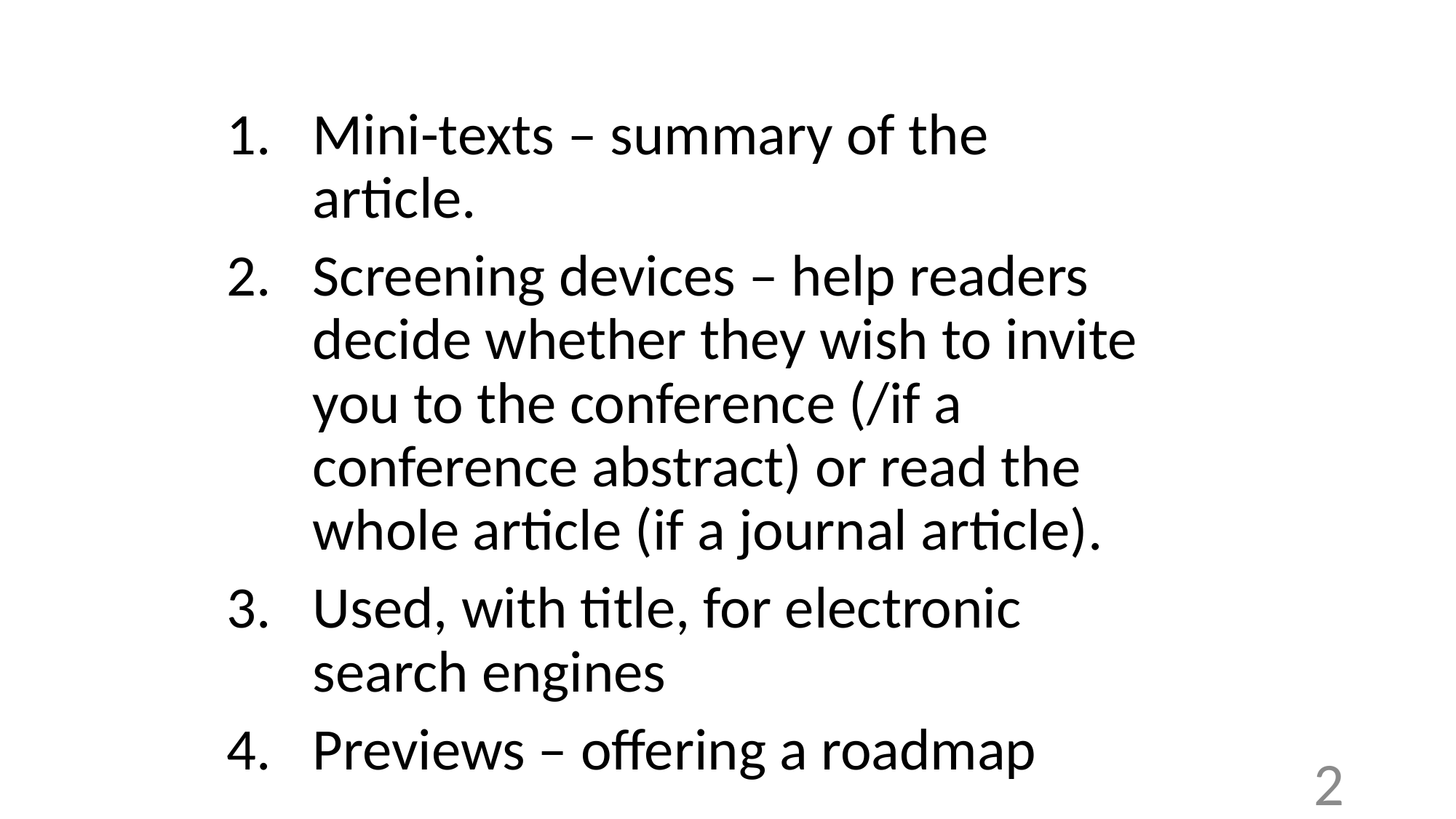

Mini-texts – summary of the article.
Screening devices – help readers decide whether they wish to invite you to the conference (/if a conference abstract) or read the whole article (if a journal article).
Used, with title, for electronic search engines
Previews – offering a roadmap
2